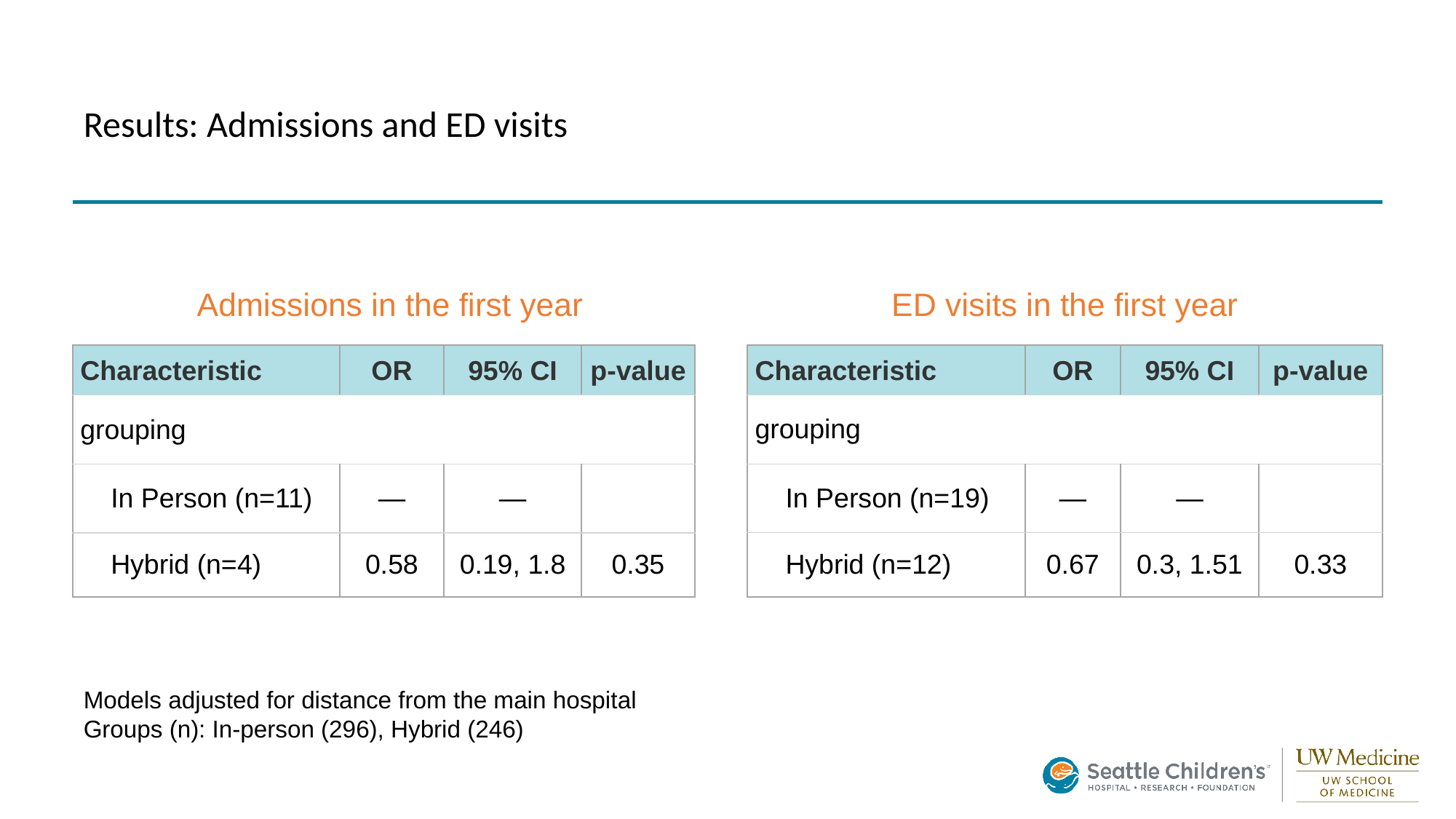

# Results: Admissions and ED visits
Admissions in the first year
ED visits in the first year
| Characteristic | OR | 95% CI | p-value |
| --- | --- | --- | --- |
| grouping |  |  |  |
| In Person (n=11) | — | — |  |
| Hybrid (n=4) | 0.58 | 0.19, 1.8 | 0.35 |
| Characteristic | OR | 95% CI | p-value |
| --- | --- | --- | --- |
| grouping |  |  |  |
| In Person (n=19) | — | — |  |
| Hybrid (n=12) | 0.67 | 0.3, 1.51 | 0.33 |
Models adjusted for distance from the main hospital
Groups (n): In-person (296), Hybrid (246)